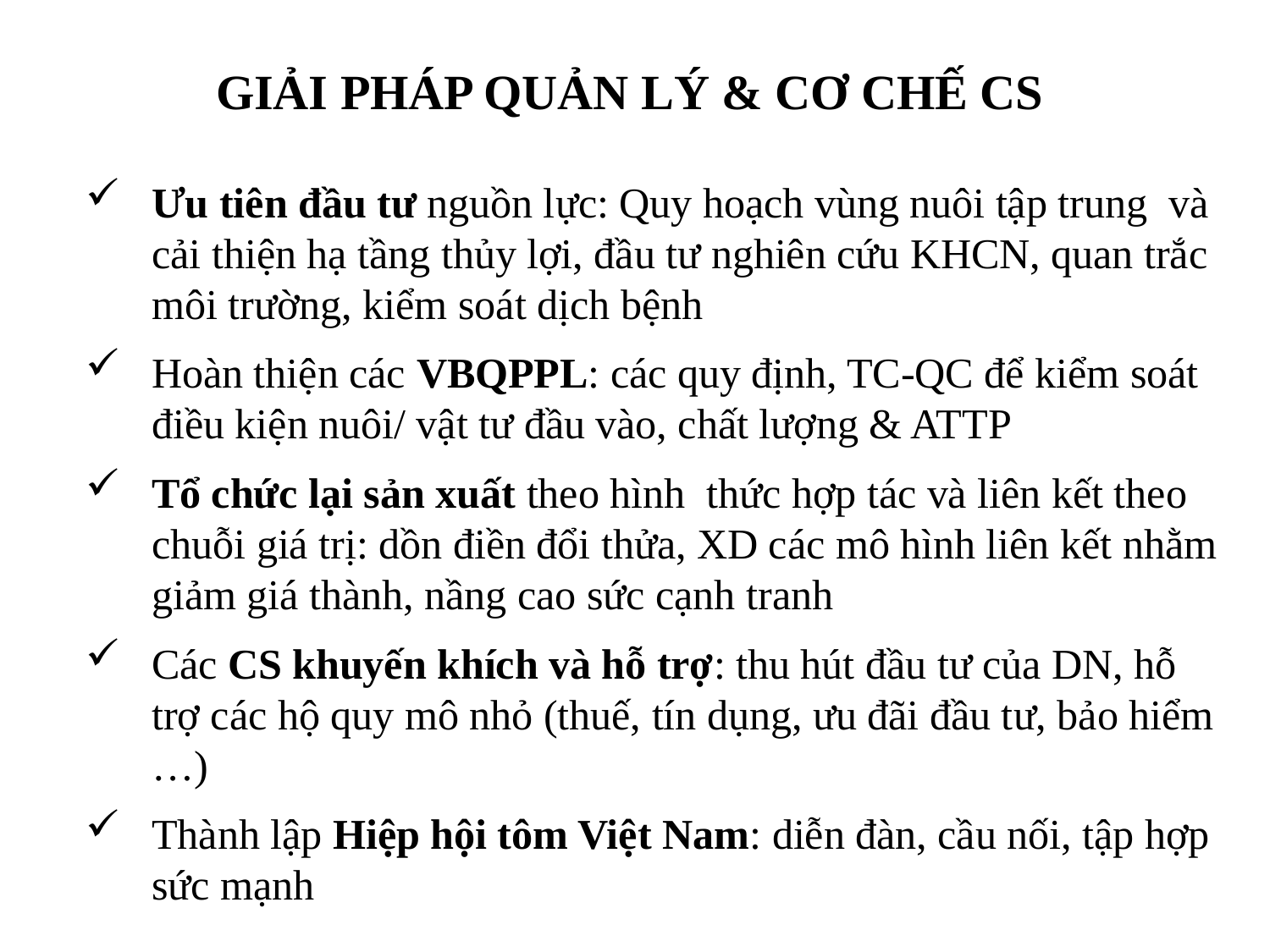

# GIẢI PHÁP quản lý & cơ chế cs
Ưu tiên đầu tư nguồn lực: Quy hoạch vùng nuôi tập trung  và cải thiện hạ tầng thủy lợi, đầu tư nghiên cứu KHCN, quan trắc môi trường, kiểm soát dịch bệnh
Hoàn thiện các VBQPPL: các quy định, TC-QC để kiểm soát điều kiện nuôi/ vật tư đầu vào, chất lượng & ATTP
Tổ chức lại sản xuất theo hình  thức hợp tác và liên kết theo chuỗi giá trị: dồn điền đổi thửa, XD các mô hình liên kết nhằm giảm giá thành, nầng cao sức cạnh tranh
Các CS khuyến khích và hỗ trợ: thu hút đầu tư của DN, hỗ trợ các hộ quy mô nhỏ (thuế, tín dụng, ưu đãi đầu tư, bảo hiểm …)
Thành lập Hiệp hội tôm Việt Nam: diễn đàn, cầu nối, tập hợp sức mạnh